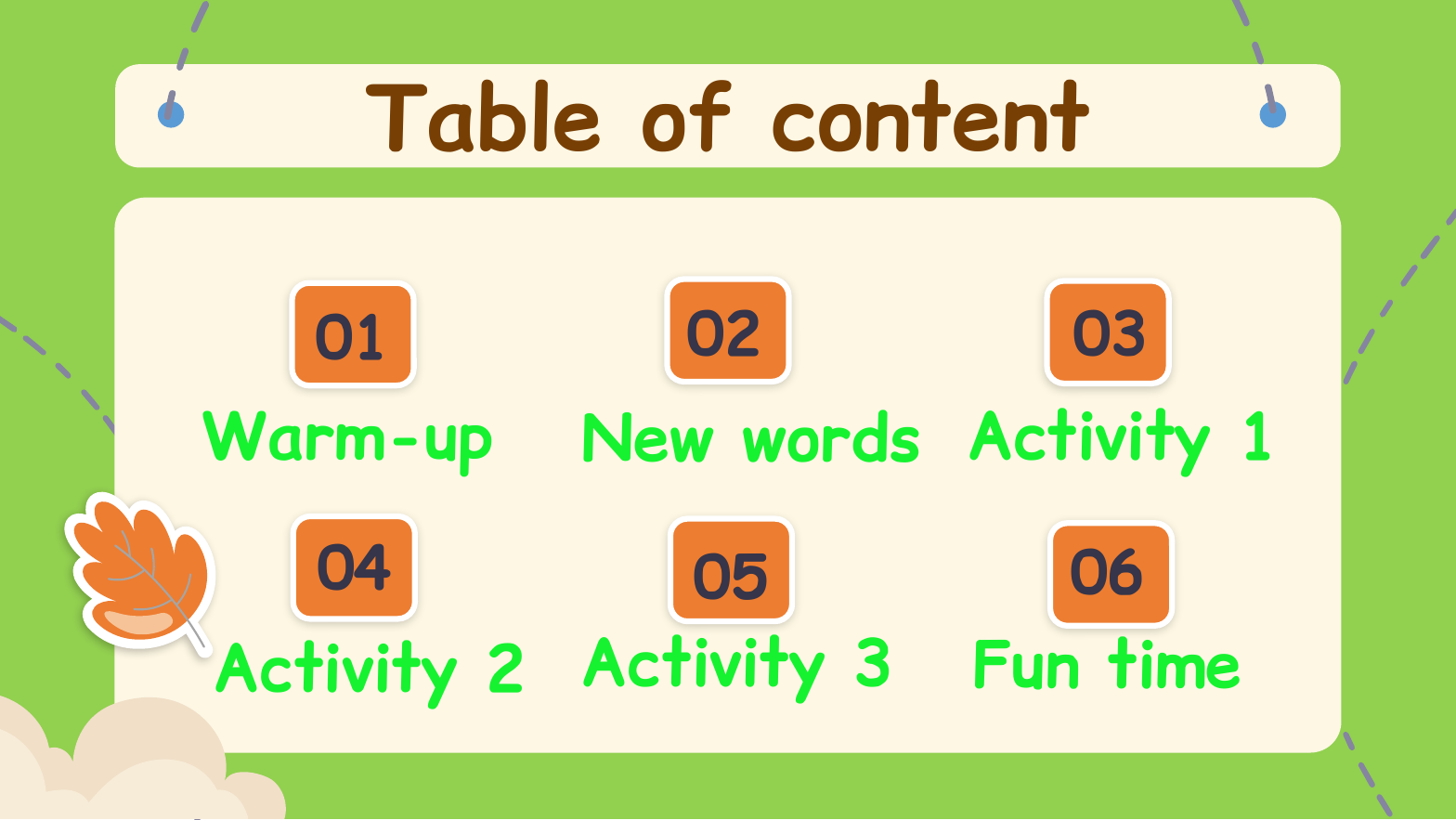

# Table of content

03
02
01
Activity 1
Warm-up
New words

06
05
04

Activity 3
Fun time
Activity 2